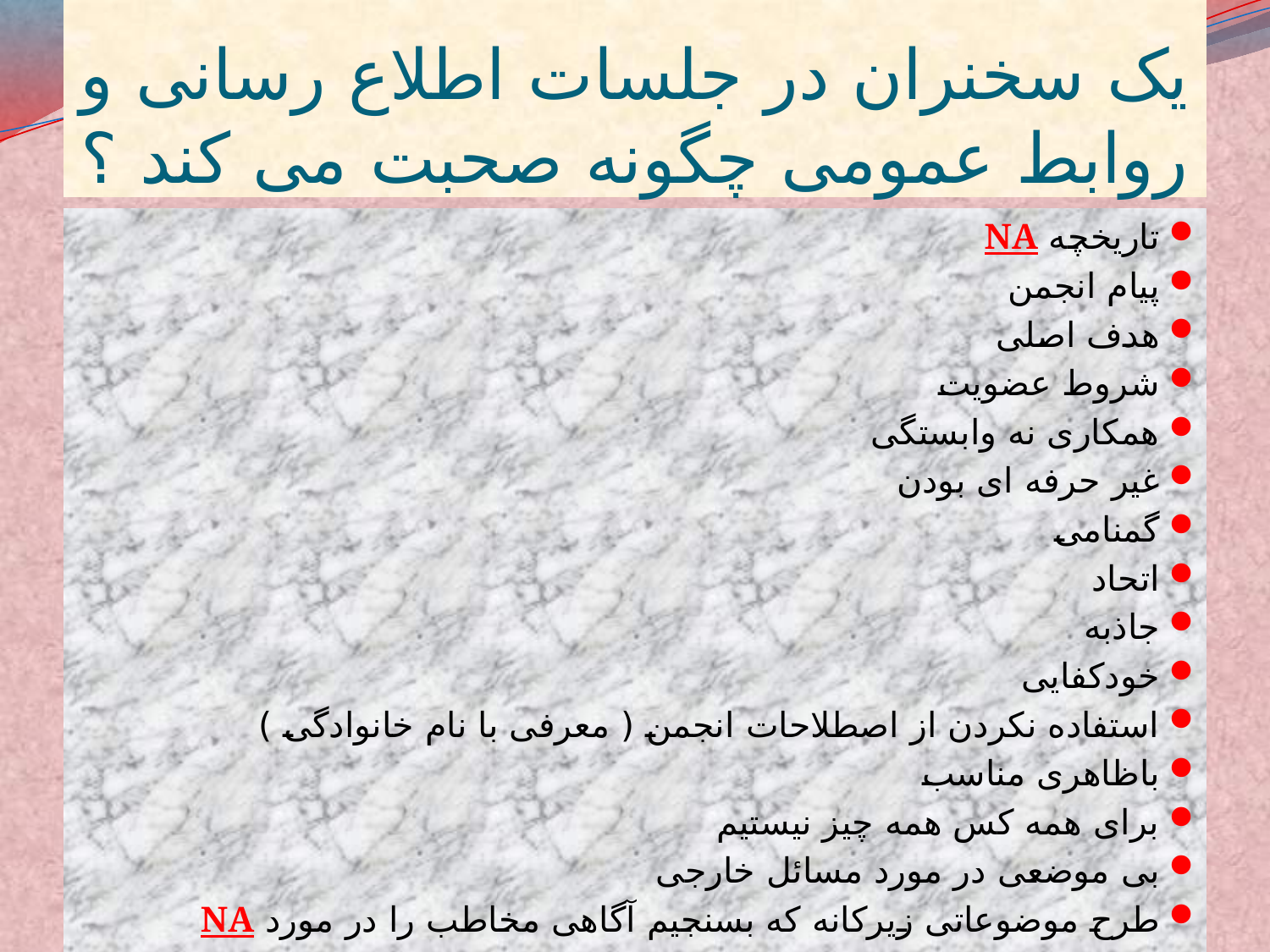

# یک سخنران در جلسات اطلاع رسانی و روابط عمومی چگونه صحبت می کند ؟
تاریخچه NA
پیام انجمن
هدف اصلی
شروط عضویت
همکاری نه وابستگی
غیر حرفه ای بودن
گمنامی
اتحاد
جاذبه
خودکفایی
استفاده نکردن از اصطلاحات انجمن ( معرفی با نام خانوادگی )
باظاهری مناسب
برای همه کس همه چیز نیستیم
بی موضعی در مورد مسائل خارجی
طرح موضوعاتی زیرکانه که بسنجیم آگاهی مخاطب را در مورد NA